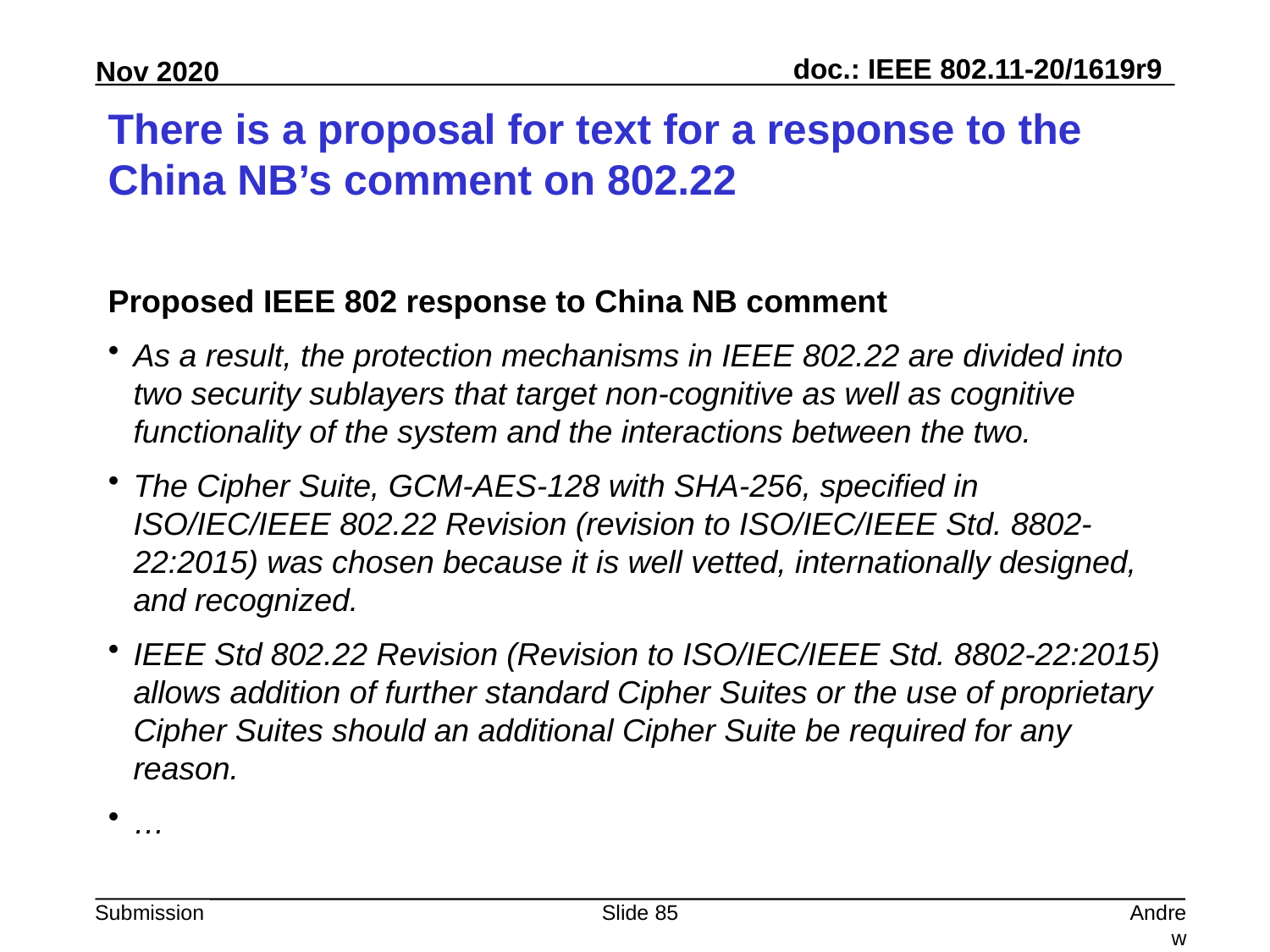

# There is a proposal for text for a response to the China NB’s comment on 802.22
Proposed IEEE 802 response to China NB comment
As a result, the protection mechanisms in IEEE 802.22 are divided into two security sublayers that target non-cognitive as well as cognitive functionality of the system and the interactions between the two.
The Cipher Suite, GCM-AES-128 with SHA-256, specified in ISO/IEC/IEEE 802.22 Revision (revision to ISO/IEC/IEEE Std. 8802-22:2015) was chosen because it is well vetted, internationally designed, and recognized.
IEEE Std 802.22 Revision (Revision to ISO/IEC/IEEE Std. 8802-22:2015) allows addition of further standard Cipher Suites or the use of proprietary Cipher Suites should an additional Cipher Suite be required for any reason.
…
Slide 85
Andrew Myles, Cisco